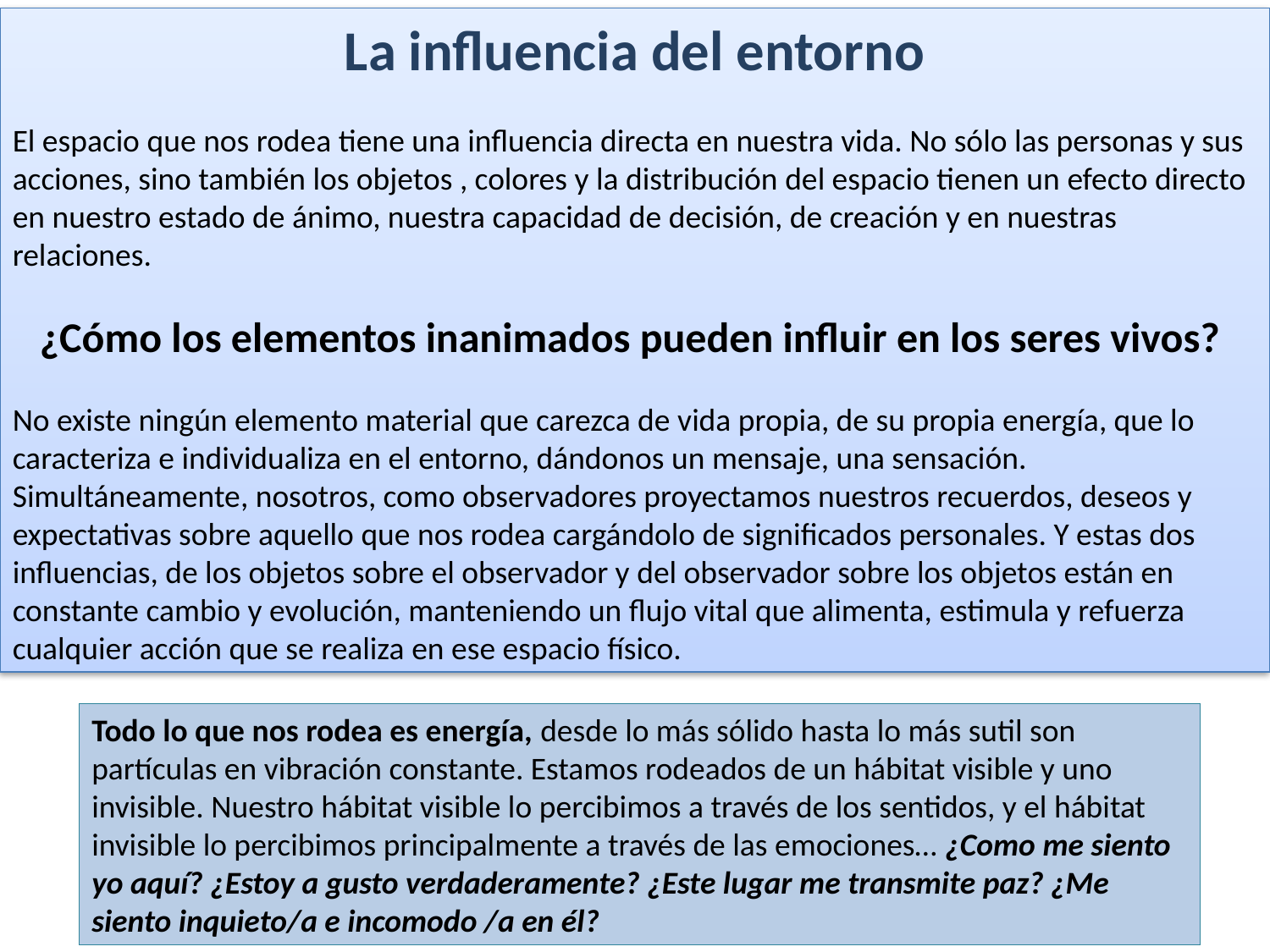

La influencia del entorno

El espacio que nos rodea tiene una influencia directa en nuestra vida. No sólo las personas y sus acciones, sino también los objetos , colores y la distribución del espacio tienen un efecto directo en nuestro estado de ánimo, nuestra capacidad de decisión, de creación y en nuestras relaciones.

¿Cómo los elementos inanimados pueden influir en los seres vivos?

No existe ningún elemento material que carezca de vida propia, de su propia energía, que lo caracteriza e individualiza en el entorno, dándonos un mensaje, una sensación. Simultáneamente, nosotros, como observadores proyectamos nuestros recuerdos, deseos y expectativas sobre aquello que nos rodea cargándolo de significados personales. Y estas dos influencias, de los objetos sobre el observador y del observador sobre los objetos están en constante cambio y evolución, manteniendo un flujo vital que alimenta, estimula y refuerza cualquier acción que se realiza en ese espacio físico.
Todo lo que nos rodea es energía, desde lo más sólido hasta lo más sutil son partículas en vibración constante. Estamos rodeados de un hábitat visible y uno invisible. Nuestro hábitat visible lo percibimos a través de los sentidos, y el hábitat invisible lo percibimos principalmente a través de las emociones… ¿Como me siento yo aquí? ¿Estoy a gusto verdaderamente? ¿Este lugar me transmite paz? ¿Me siento inquieto/a e incomodo /a en él?